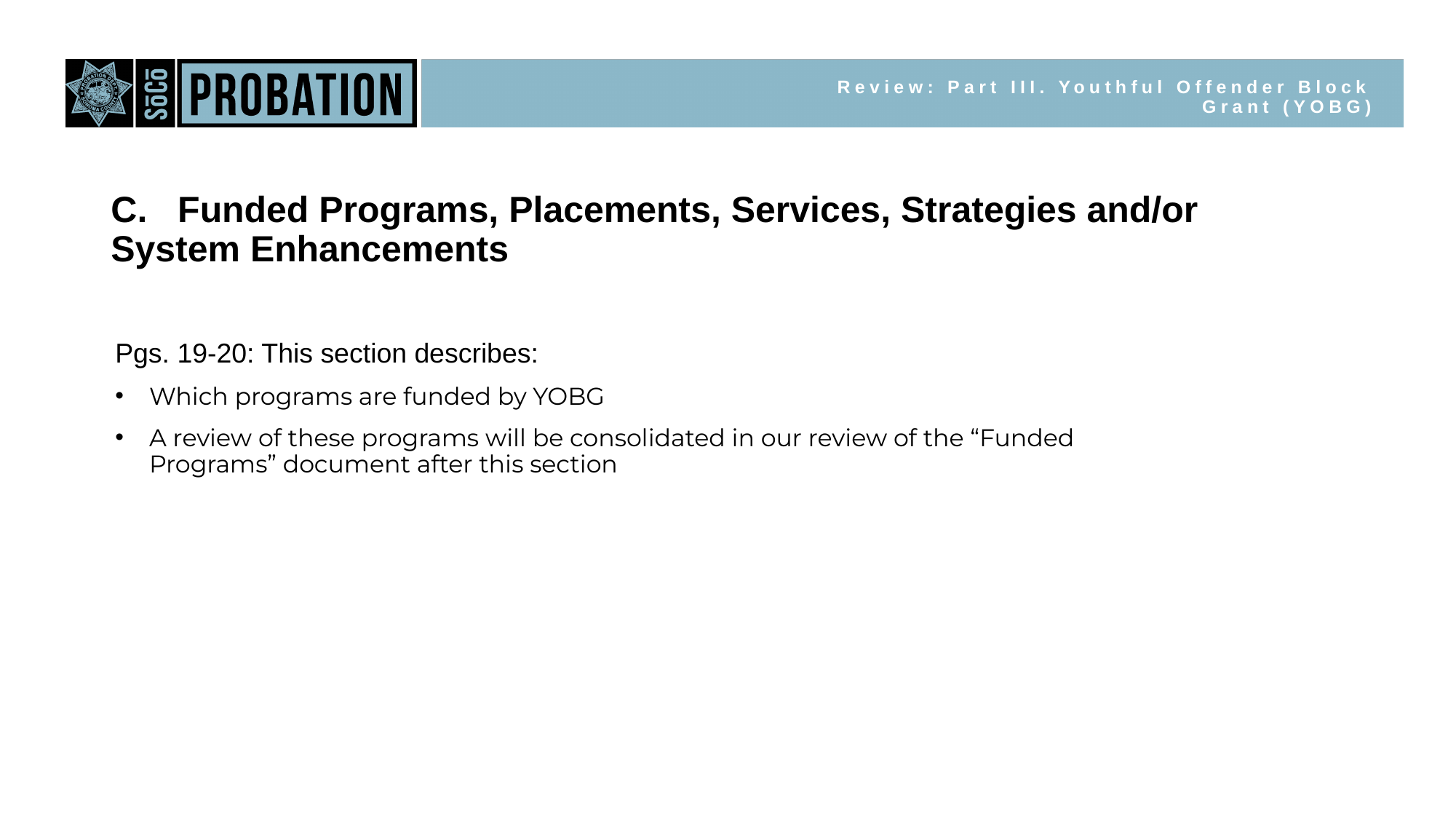

Review: Part III. Youthful Offender Block Grant (YOBG)
C.   Funded Programs, Placements, Services, Strategies and/or System Enhancements
Pgs. 19-20: This section describes:
Which programs are funded by YOBG
A review of these programs will be consolidated in our review of the “Funded Programs” document after this section